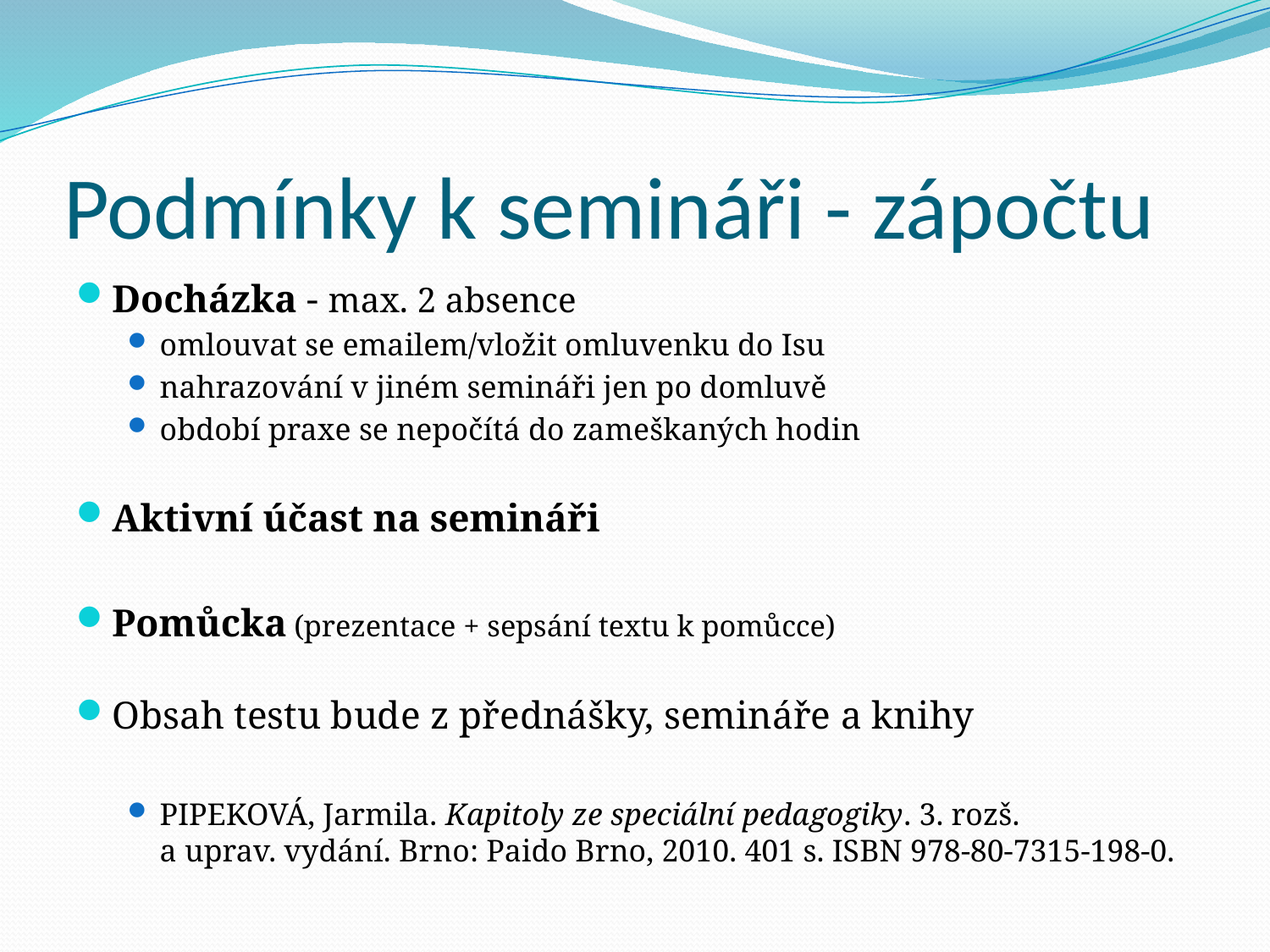

# Podmínky k semináři - zápočtu
Docházka - max. 2 absence
omlouvat se emailem/vložit omluvenku do Isu
nahrazování v jiném semináři jen po domluvě
období praxe se nepočítá do zameškaných hodin

Aktivní účast na semináři

Pomůcka (prezentace + sepsání textu k pomůcce)

Obsah testu bude z přednášky, semináře a knihy

PIPEKOVÁ, Jarmila. Kapitoly ze speciální pedagogiky. 3. rozš.
a uprav. vydání. Brno: Paido Brno, 2010. 401 s. ISBN 978-80-7315-198-0.